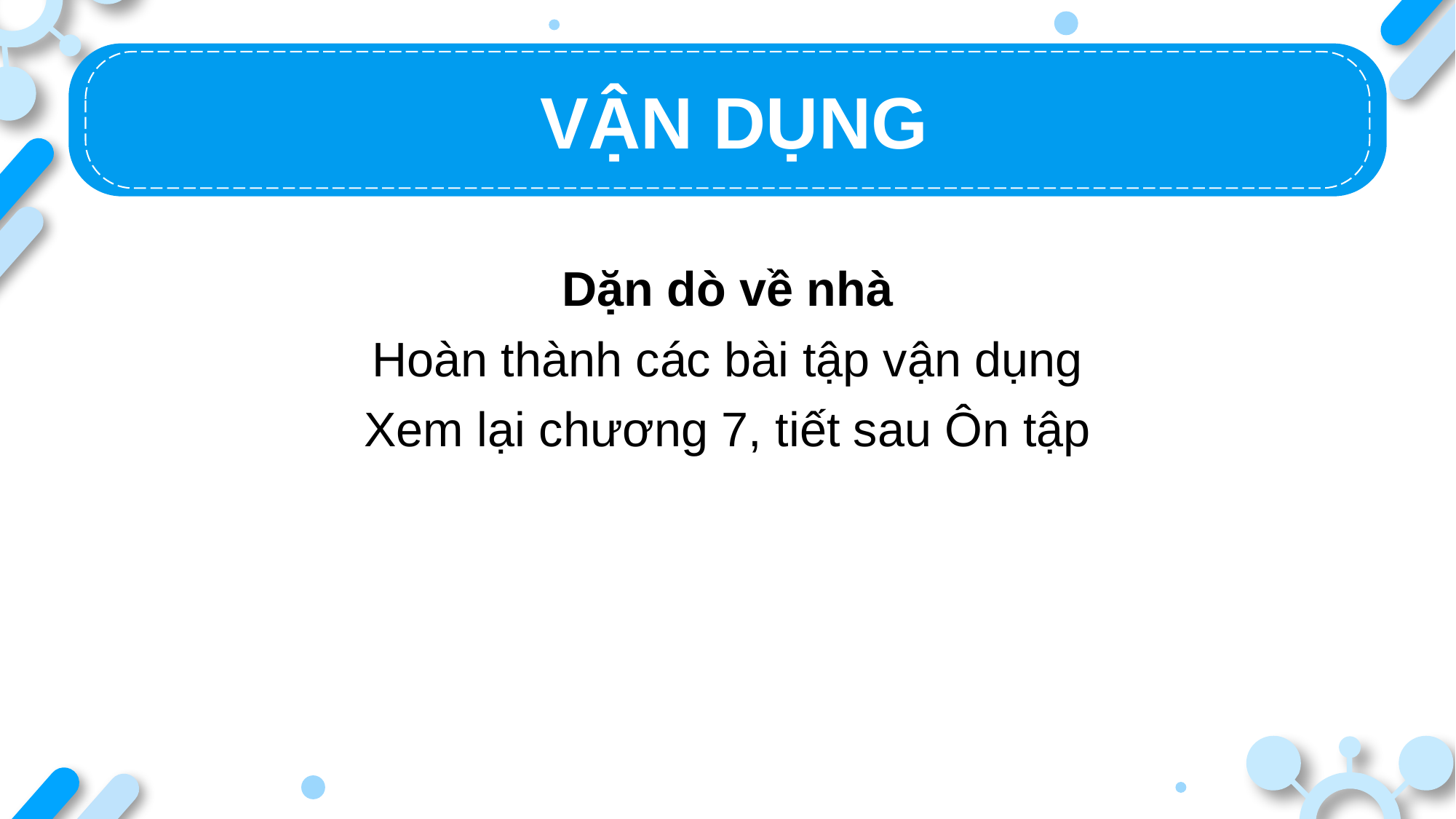

VẬN DỤNG

Dặn dò về nhà
Hoàn thành các bài tập vận dụng
Xem lại chương 7, tiết sau Ôn tập